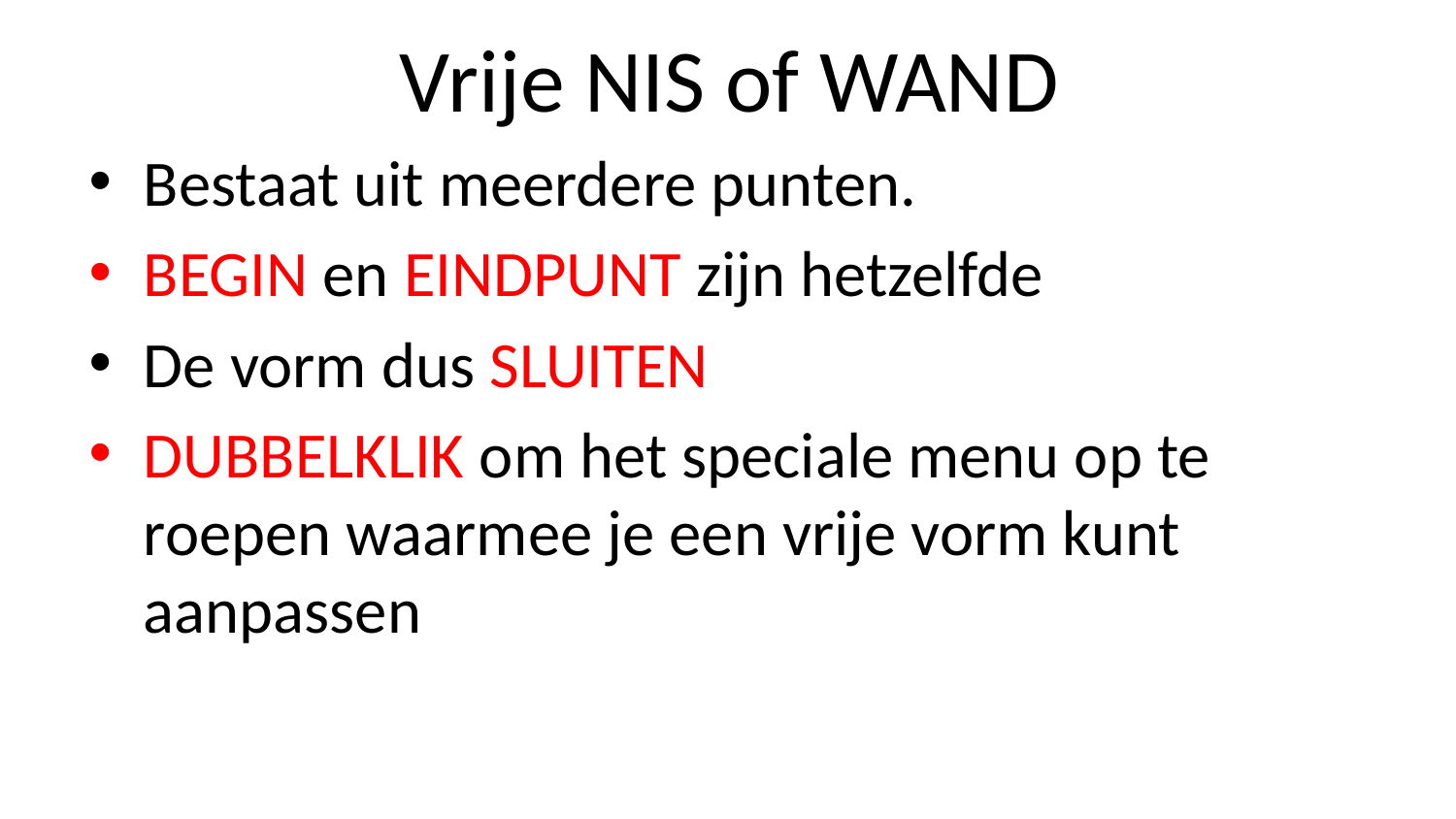

# Vrije NIS of WAND
Bestaat uit meerdere punten.
BEGIN en EINDPUNT zijn hetzelfde
De vorm dus SLUITEN
DUBBELKLIK om het speciale menu op te roepen waarmee je een vrije vorm kunt aanpassen